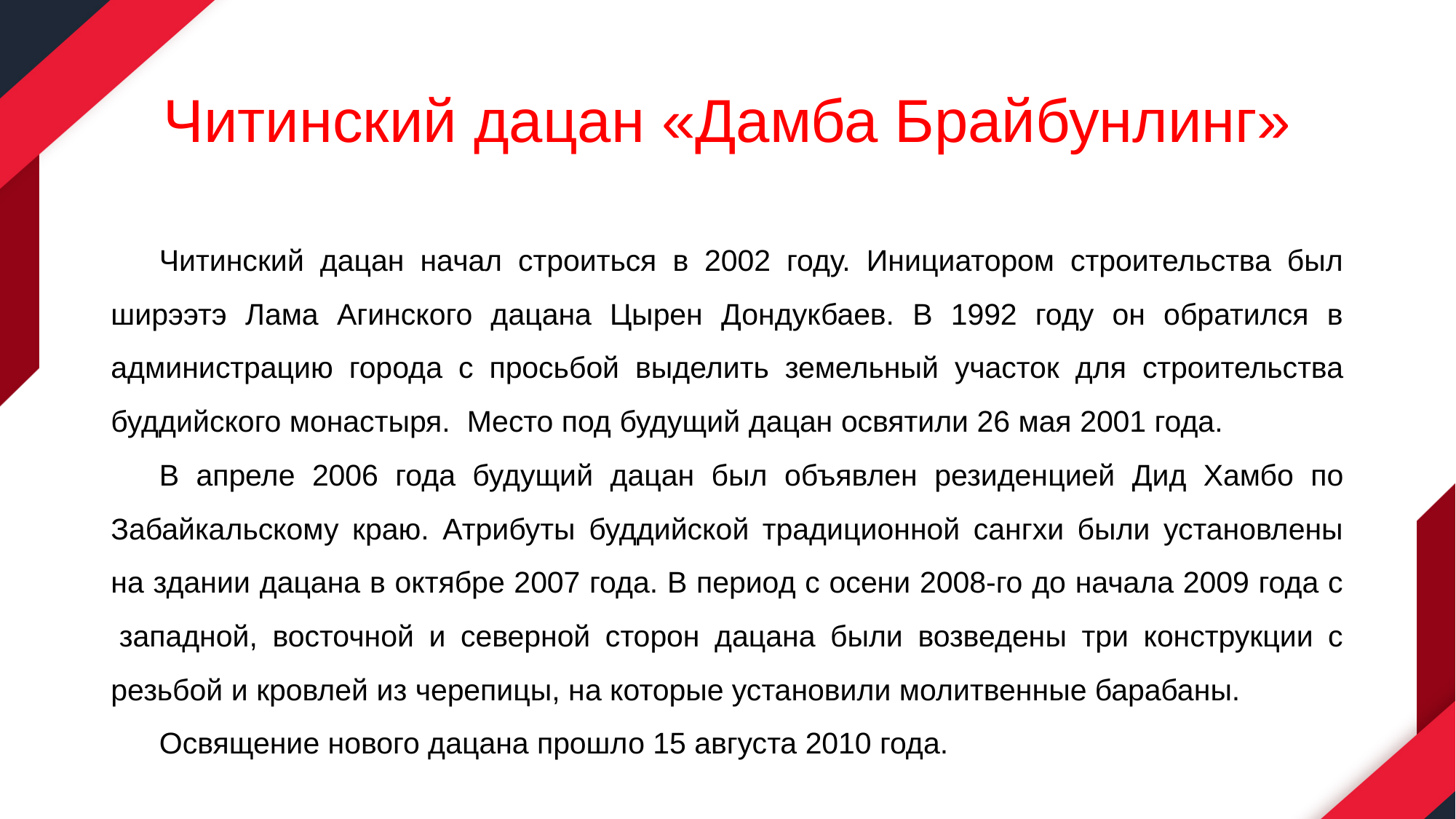

# Читинский дацан «Дамба Брайбунлинг»
Читинский дацан начал строиться в 2002 году. Инициатором строительства был ширээтэ Лама Агинского дацана Цырен Дондукбаев. В 1992 году он обратился в администрацию города с просьбой выделить земельный участок для строительства буддийского монастыря.  Место под будущий дацан освятили 26 мая 2001 года.
В апреле 2006 года будущий дацан был объявлен резиденцией Дид Хамбо по Забайкальскому краю. Атрибуты буддийской традиционной сангхи были установлены на здании дацана в октябре 2007 года. В период с осени 2008-го до начала 2009 года с  западной, восточной и северной сторон дацана были возведены три конструкции с резьбой и кровлей из черепицы, на которые установили молитвенные барабаны.
Освящение нового дацана прошло 15 августа 2010 года.